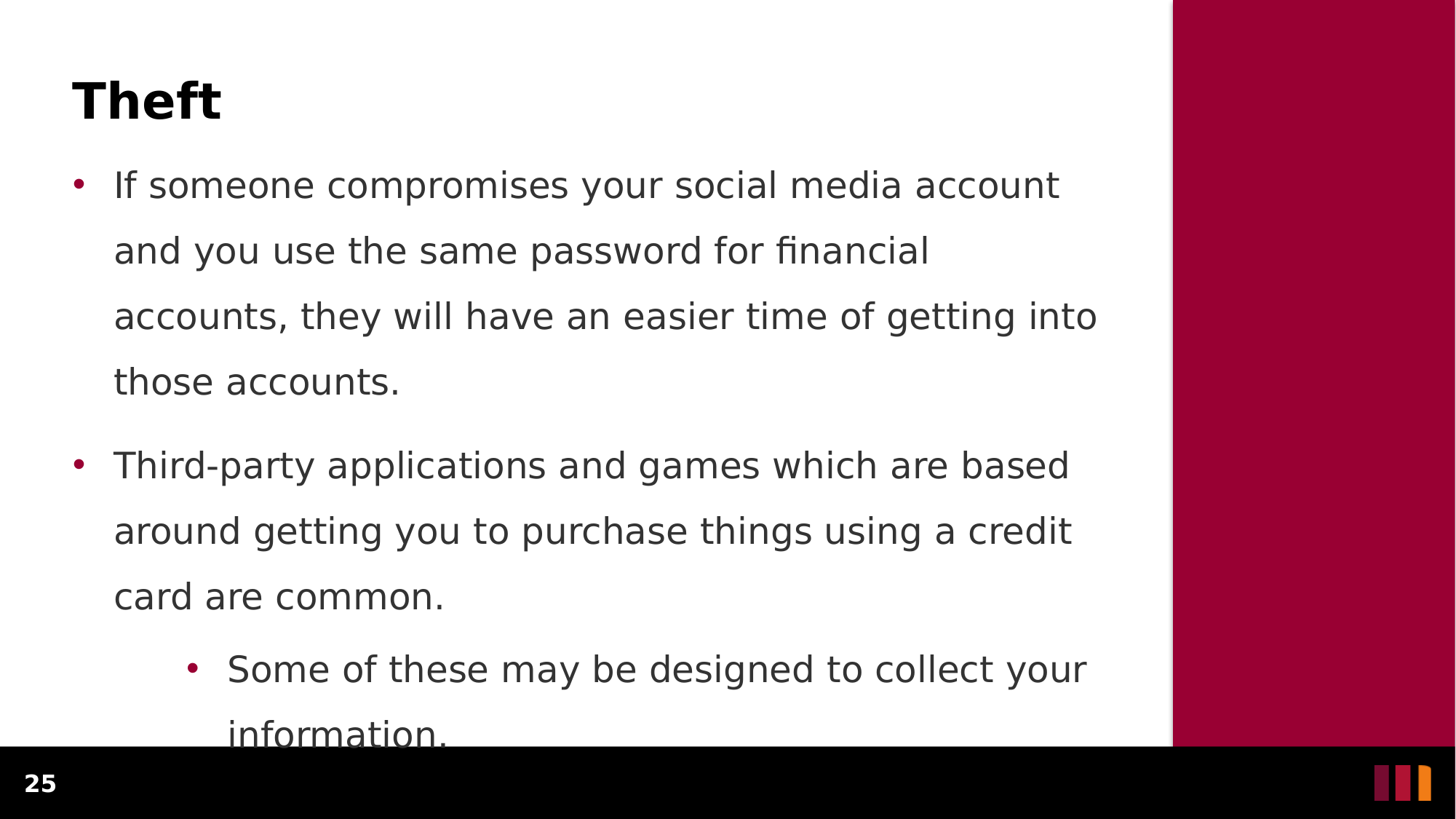

# Theft
If someone compromises your social media account and you use the same password for financial accounts, they will have an easier time of getting into those accounts.
Third-party applications and games which are based around getting you to purchase things using a credit card are common.
Some of these may be designed to collect your information.
25